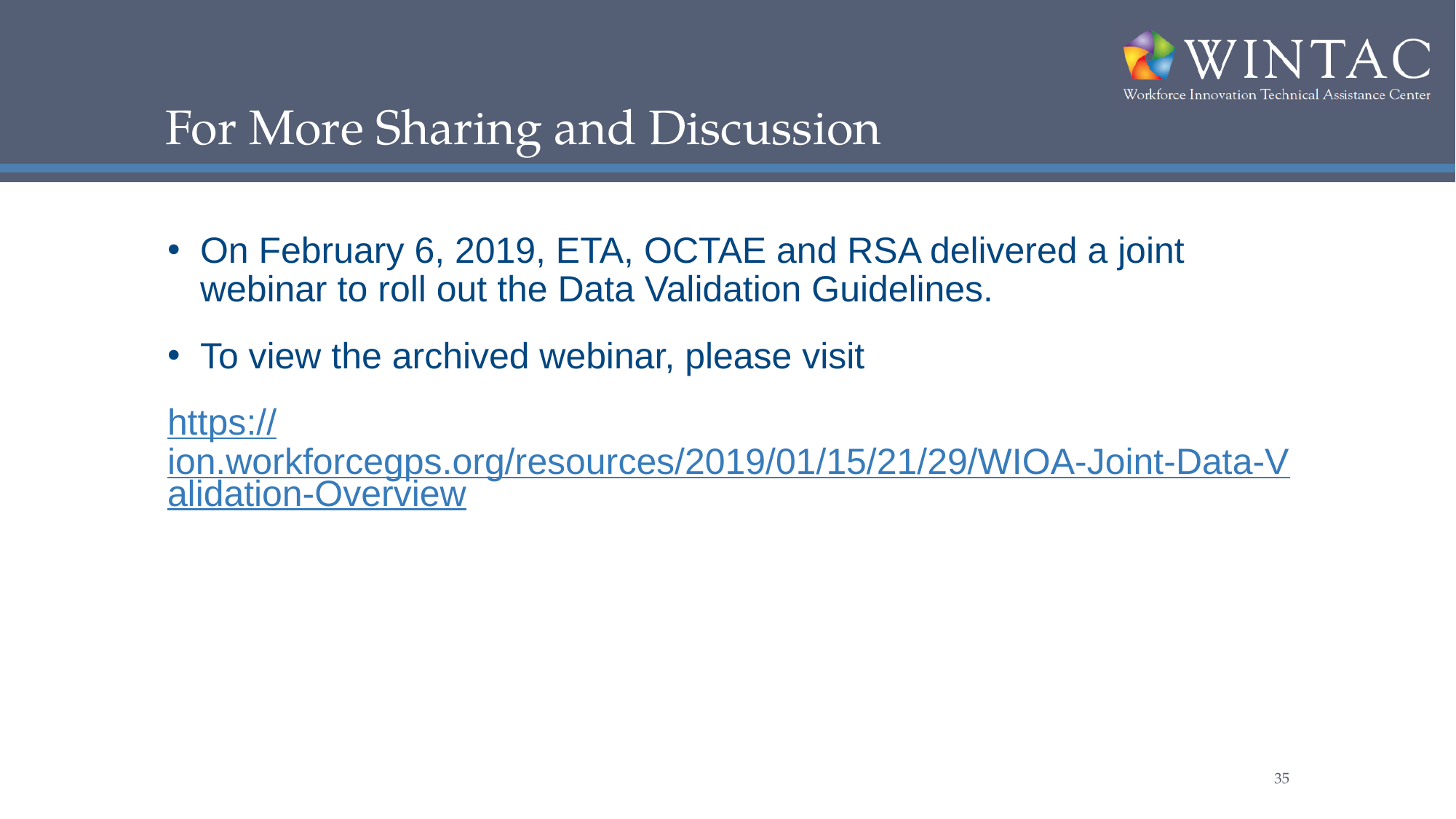

# For More Sharing and Discussion
On February 6, 2019, ETA, OCTAE and RSA delivered a joint webinar to roll out the Data Validation Guidelines.
To view the archived webinar, please visit
https://ion.workforcegps.org/resources/2019/01/15/21/29/WIOA-Joint-Data-Validation-Overview
35